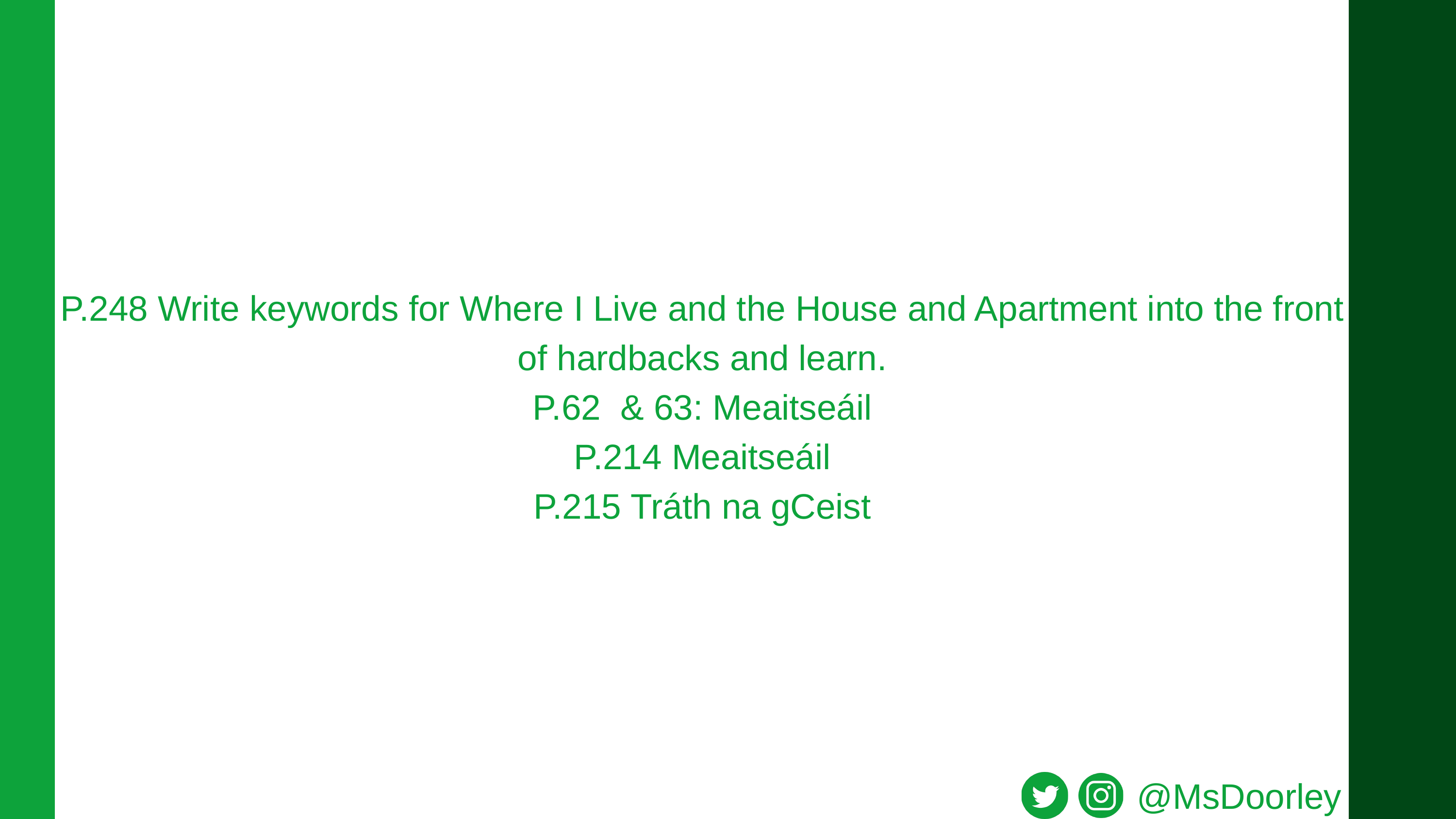

P.248 Write keywords for Where I Live and the House and Apartment into the front of hardbacks and learn.
P.62  & 63: Meaitseáil
P.214 Meaitseáil
P.215 Tráth na gCeist

@MsDoorley